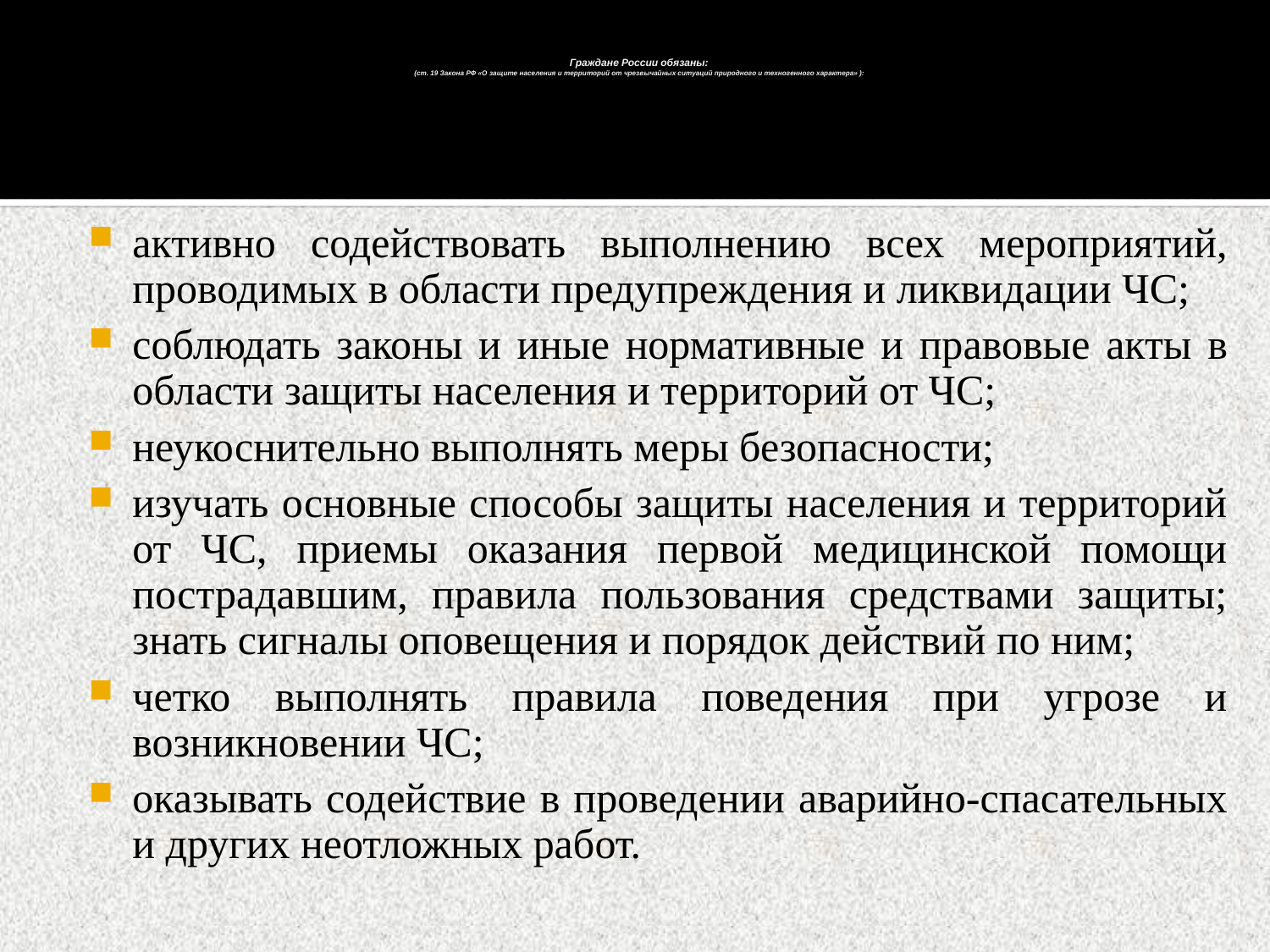

# Граждане России обязаны: (ст. 19 Закона РФ «О защите населения и территорий от чрезвычайных ситуаций природного и техногенного характера» ):
активно содействовать выполнению всех мероприятий, проводимых в области предупреждения и ликвидации ЧС;
соблюдать законы и иные нормативные и правовые акты в области защиты населения и территорий от ЧС;
неукоснительно выполнять меры безопасности;
изучать основные способы защиты населения и территорий от ЧС, приемы оказания первой медицинской помощи пострадавшим, правила пользования средствами защиты; знать сигналы оповещения и порядок действий по ним;
четко выполнять правила поведения при угрозе и возникновении ЧС;
оказывать содействие в проведении аварийно-спасательных и других неотложных работ.